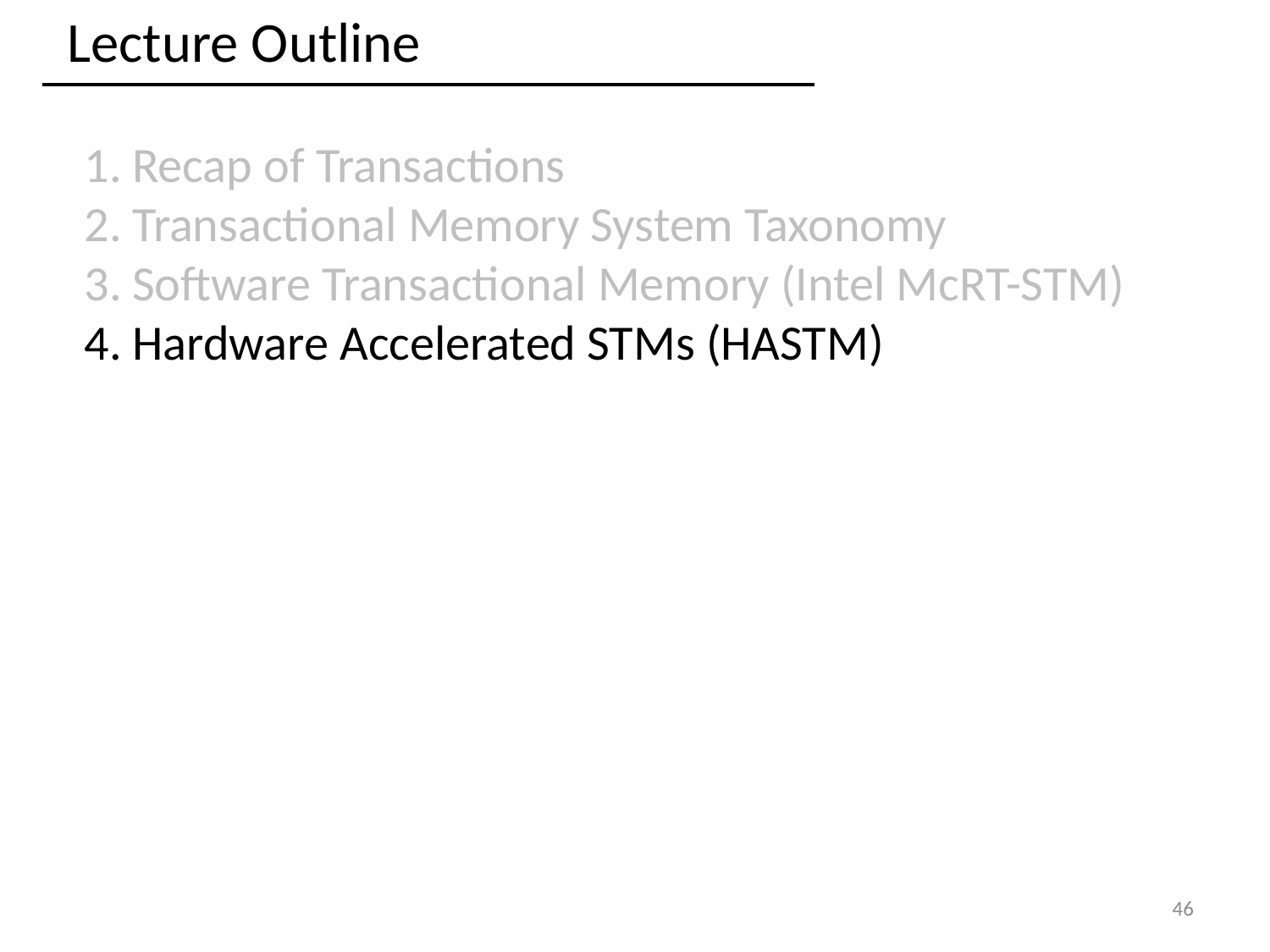

Lecture Outline
Recap of Transactions
Transactional Memory System Taxonomy
Software Transactional Memory (Intel McRT-STM)
Hardware Accelerated STMs (HASTM)
46